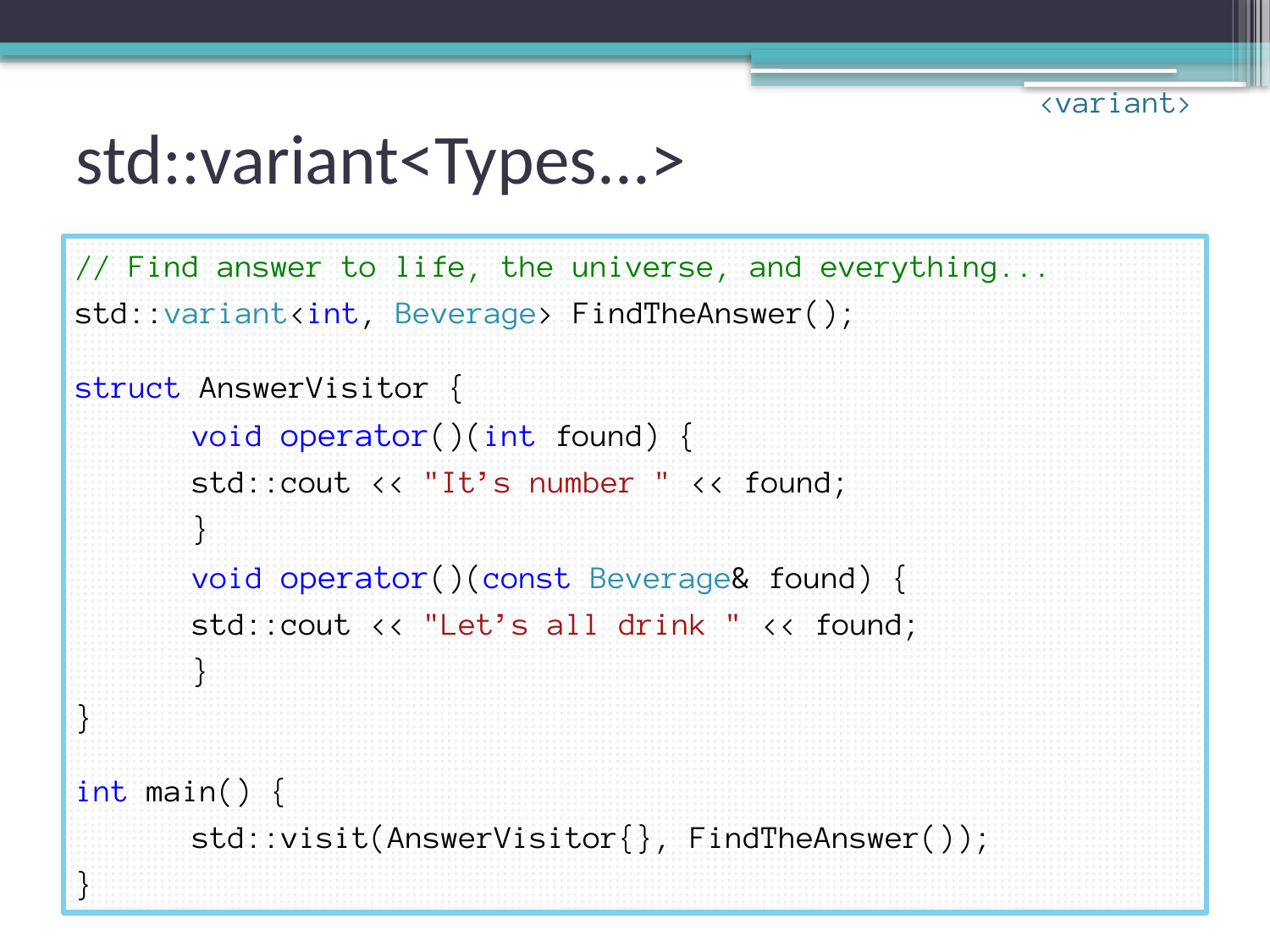

<variant>
# std::variant<Types...>
// Find answer to life, the universe, and everything...
std::variant<int, Beverage> FindTheAnswer();

struct AnswerVisitor {
	void operator()(int found) {
		std::cout << "It’s number " << found;
	}
	void operator()(const Beverage& found) {
		std::cout << "Let’s all drink " << found;
	}
}

int main() {
	std::visit(AnswerVisitor{}, FindTheAnswer());
}